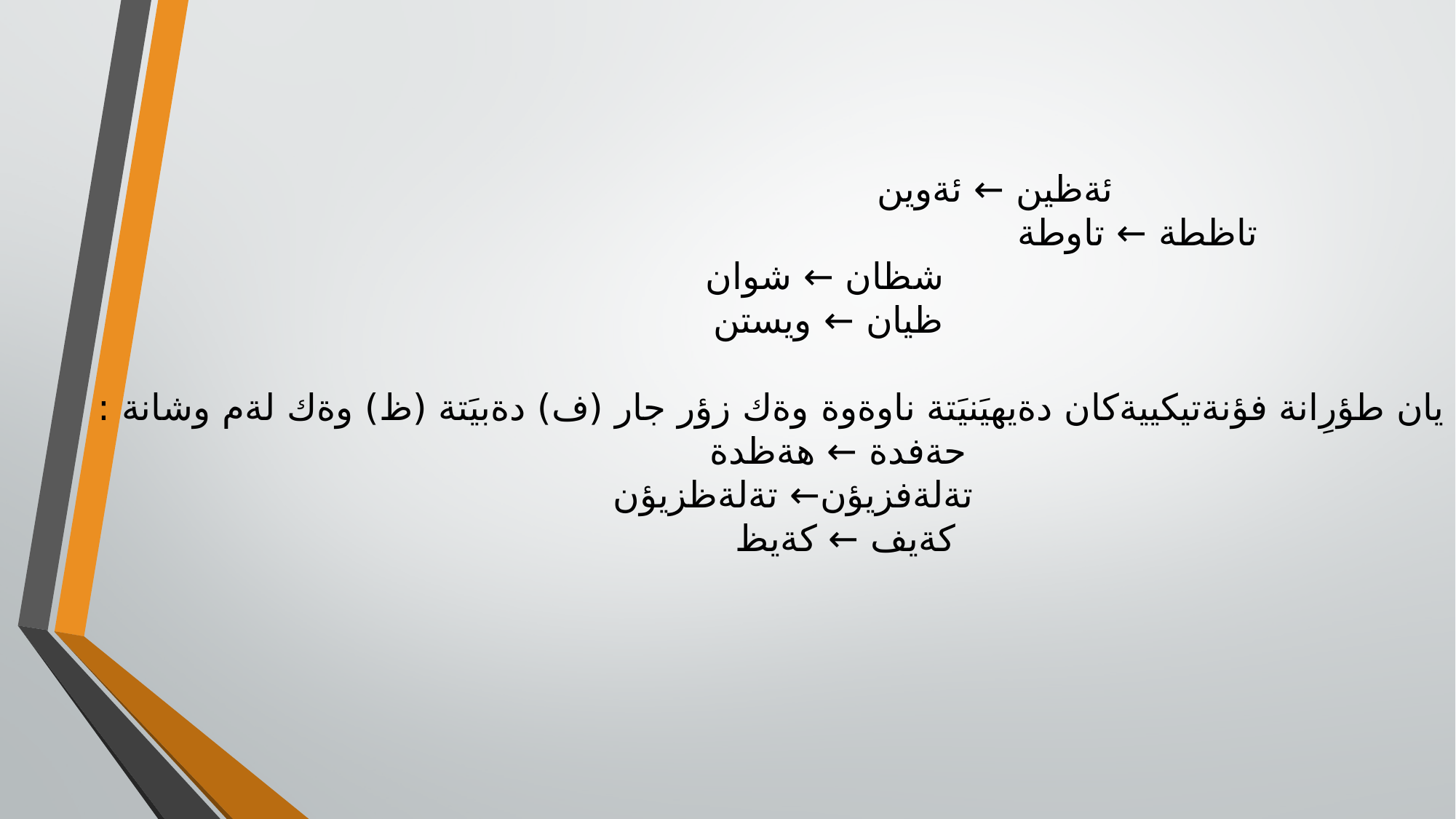

ئةظين ← ئةوين
	                	تاظطة ← تاوطة
                                           شظان ← شوان
                                           ظيان ← ويستن

يان طؤرِانة فؤنةتيكييةكان دةيهيَنيَتة ناوةوة وةك زؤر جار (ف) دةبيَتة (ظ) وةك لةم وشانة :
                                         حةفدة ← هةظدة
                                                           تةلةفزيؤن← تةلةظزيؤن
                                          كةيف ← كةيظ